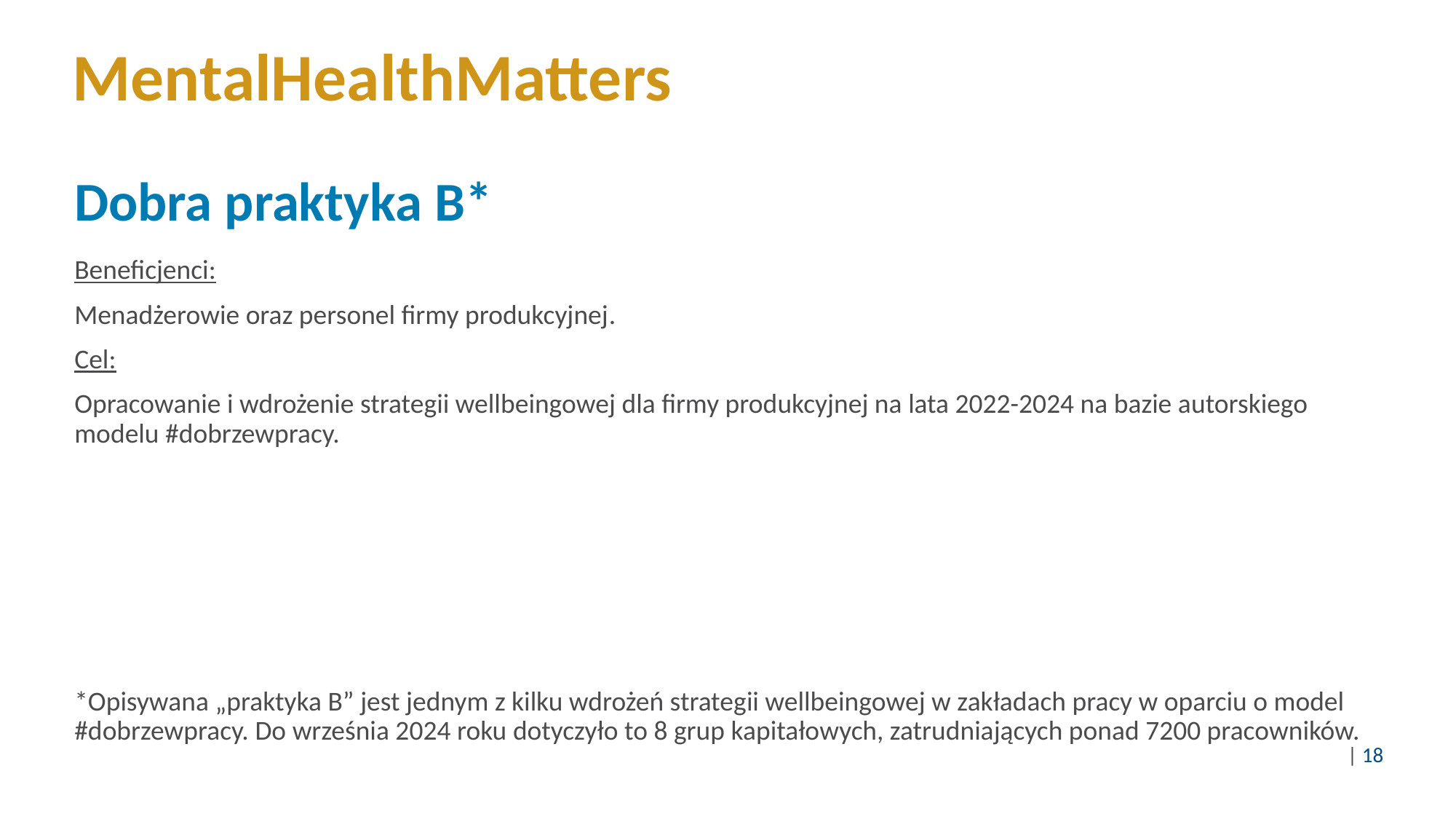

# MentalHealthMatters
Dobra praktyka B*
Beneficjenci:
Menadżerowie oraz personel firmy produkcyjnej.
Cel:
Opracowanie i wdrożenie strategii wellbeingowej dla firmy produkcyjnej na lata 2022-2024 na bazie autorskiego modelu #dobrzewpracy.

*Opisywana „praktyka B” jest jednym z kilku wdrożeń strategii wellbeingowej w zakładach pracy w oparciu o model  #dobrzewpracy. Do września 2024 roku dotyczyło to 8 grup kapitałowych, zatrudniających ponad 7200 pracowników.